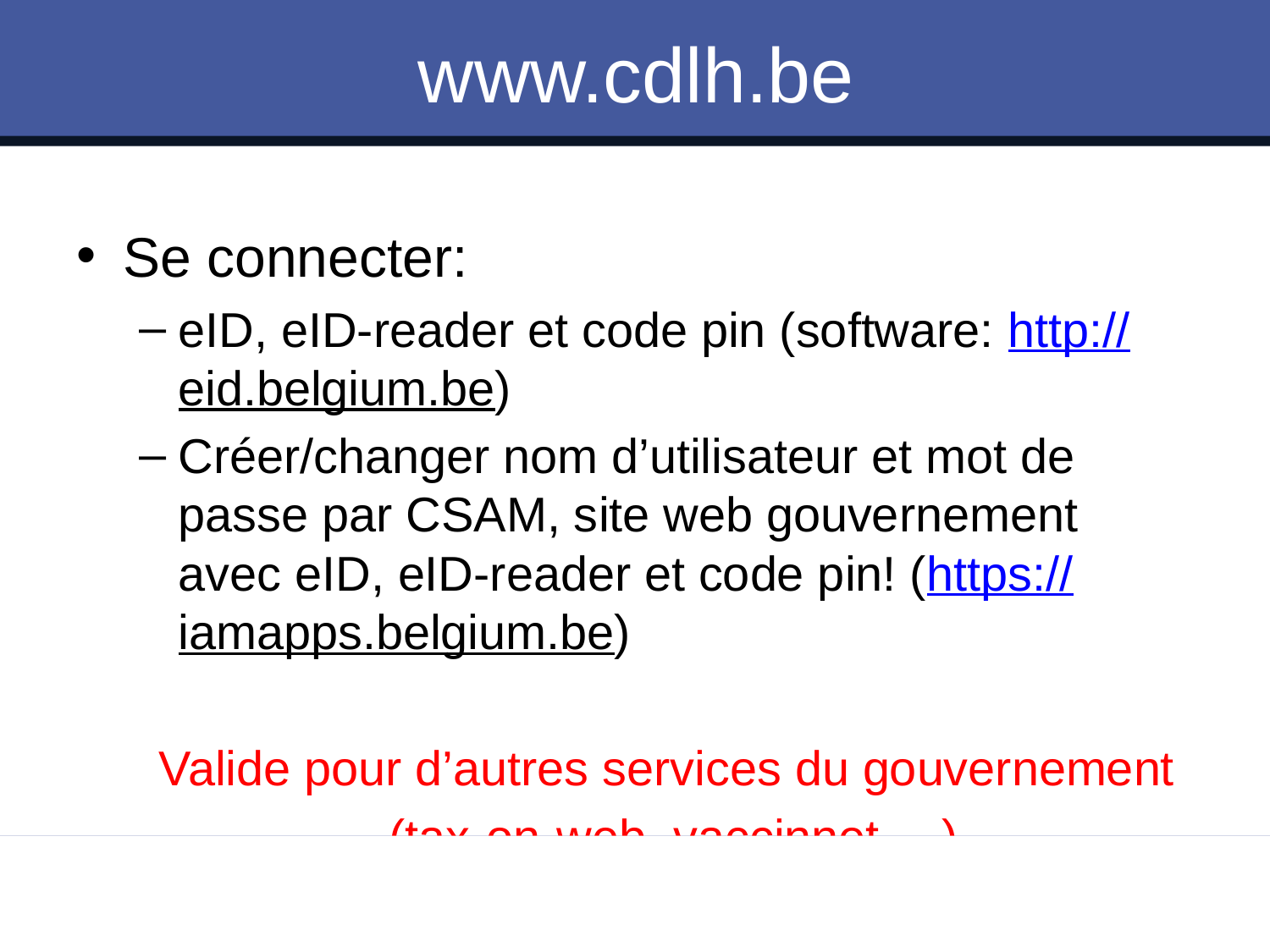

# www.cdlh.be

Se connecter:
eID, eID-reader et code pin (software: http://eid.belgium.be)
Créer/changer nom d’utilisateur et mot de passe par CSAM, site web gouvernement avec eID, eID-reader et code pin! (https://iamapps.belgium.be)

Valide pour d’autres services du gouvernement
 (tax-on-web, vaccinnet,…)